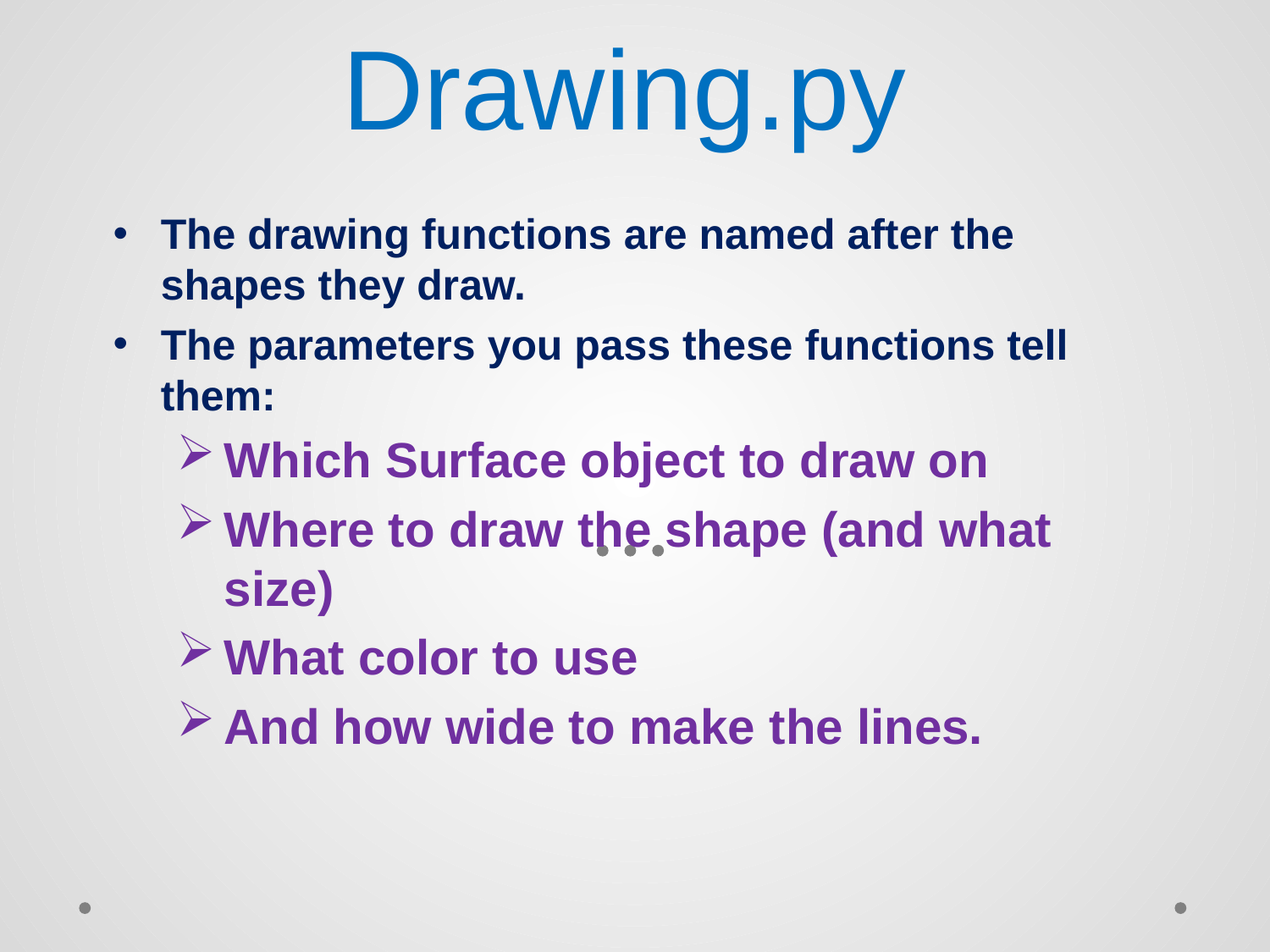

# Drawing.py
The drawing functions are named after the shapes they draw.
The parameters you pass these functions tell them:
Which Surface object to draw on
Where to draw the shape (and what size)
What color to use
And how wide to make the lines.